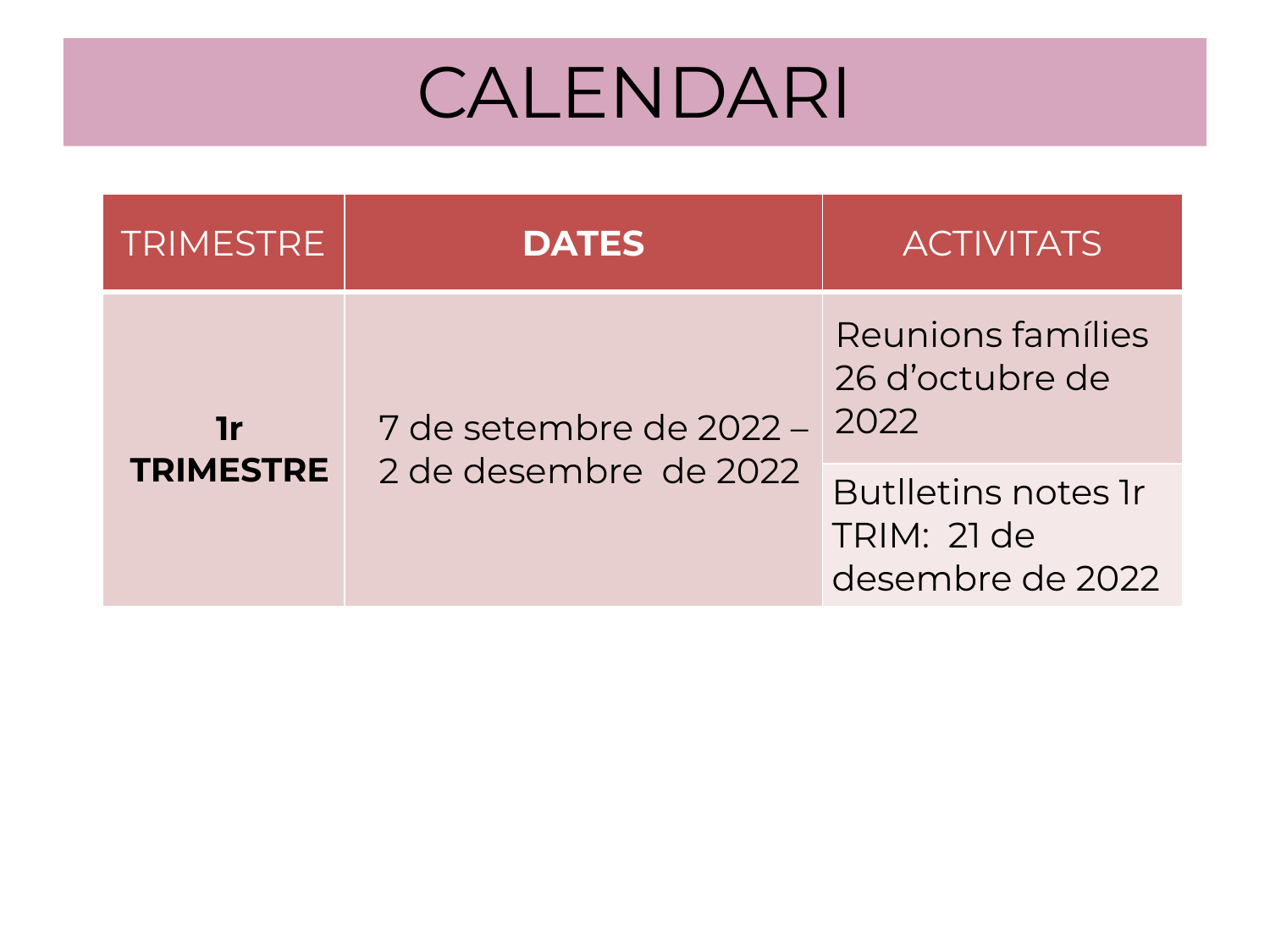

CALENDARI
| TRIMESTRE | DATES | ACTIVITATS |
| --- | --- | --- |
| 1r TRIMESTRE | 7 de setembre de 2022 – 2 de desembre  de 2022 | Reunions famílies 26 d’octubre de 2022 |
|  |  | Butlletins notes 1r TRIM:  21 de desembre de 2022 |